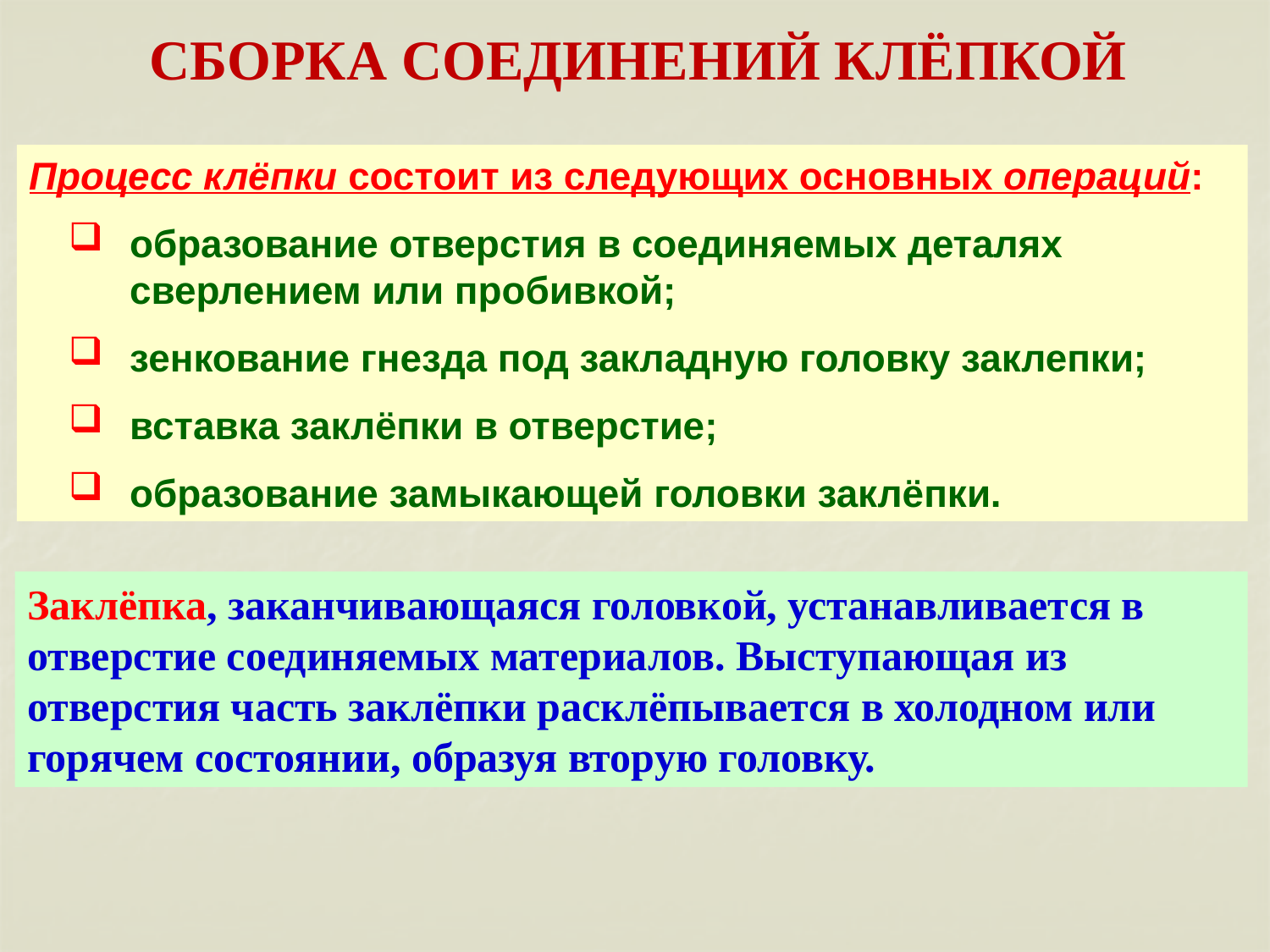

СБОРКА СОЕДИНЕНИЙ КЛЁПКОЙ
Процесс клёпки состоит из следующих основных операций:
образование отверстия в соединяемых деталях сверлением или пробивкой;
зенкование гнезда под закладную головку заклепки;
вставка заклёпки в отверстие;
образование замыкающей головки заклёпки.
Заклёпка, заканчивающаяся головкой, устанавливается в отверстие соединяемых материалов. Выступающая из отверстия часть заклёпки расклёпывается в холодном или горячем состоянии, образуя вторую головку.